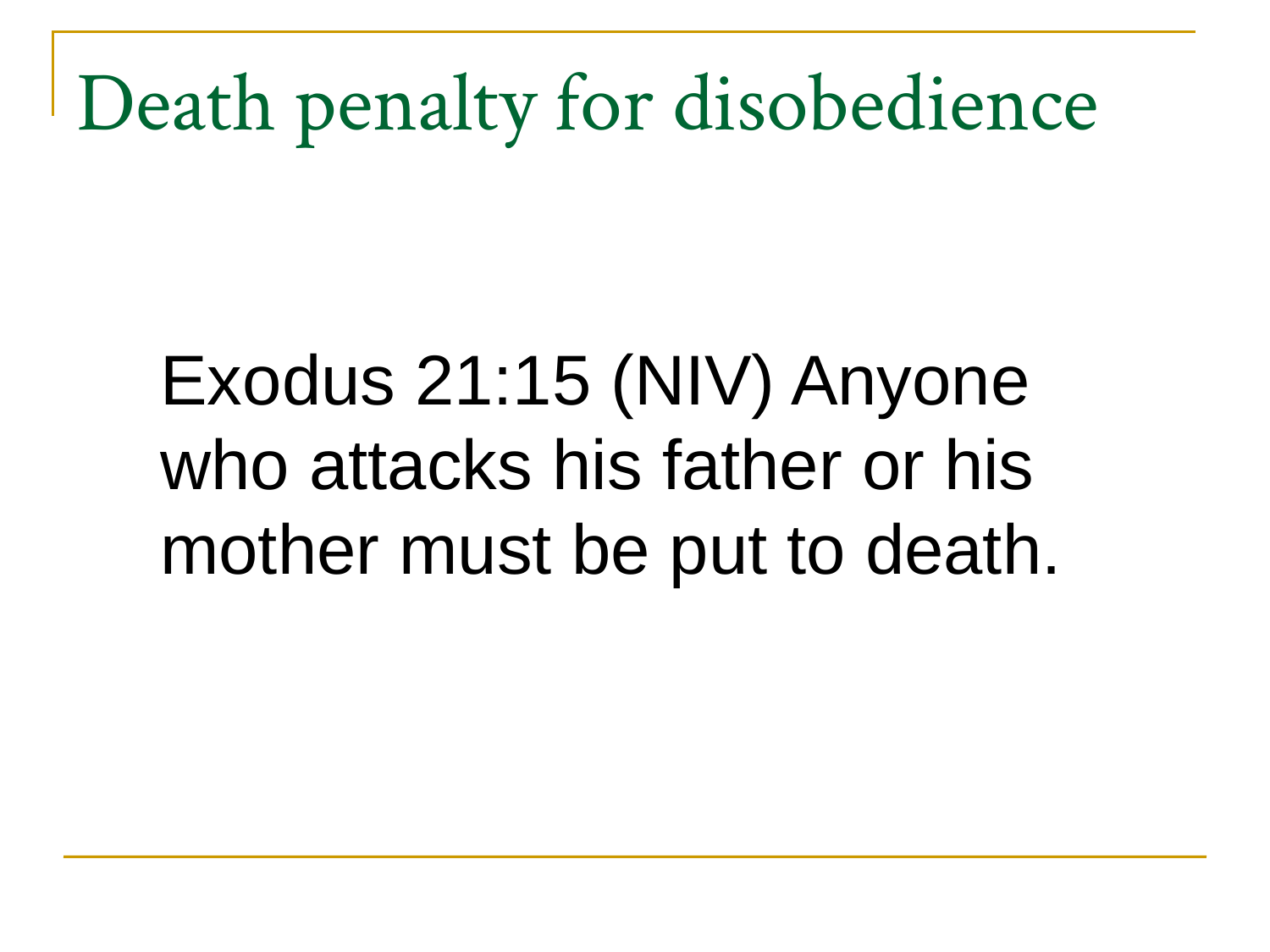

# Death penalty for disobedience
Exodus 21:15 (NIV) Anyone who attacks his father or his mother must be put to death.